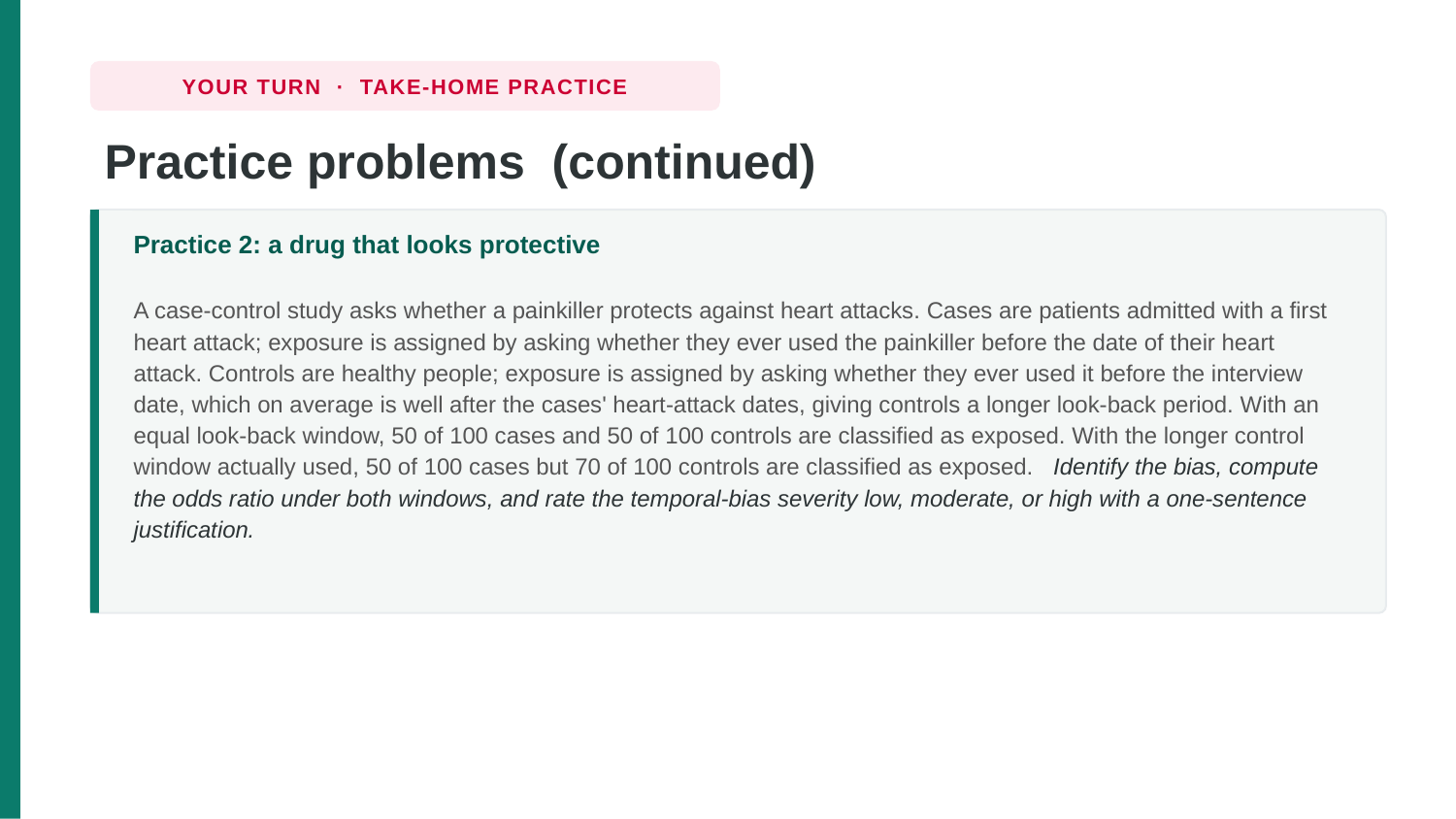

YOUR TURN  ·  TAKE-HOME PRACTICE
Practice problems  (continued)

Practice 2: a drug that looks protective

A case-control study asks whether a painkiller protects against heart attacks. Cases are patients admitted with a first heart attack; exposure is assigned by asking whether they ever used the painkiller before the date of their heart attack. Controls are healthy people; exposure is assigned by asking whether they ever used it before the interview date, which on average is well after the cases' heart-attack dates, giving controls a longer look-back period. With an equal look-back window, 50 of 100 cases and 50 of 100 controls are classified as exposed. With the longer control window actually used, 50 of 100 cases but 70 of 100 controls are classified as exposed.   Identify the bias, compute the odds ratio under both windows, and rate the temporal-bias severity low, moderate, or high with a one-sentence justification.